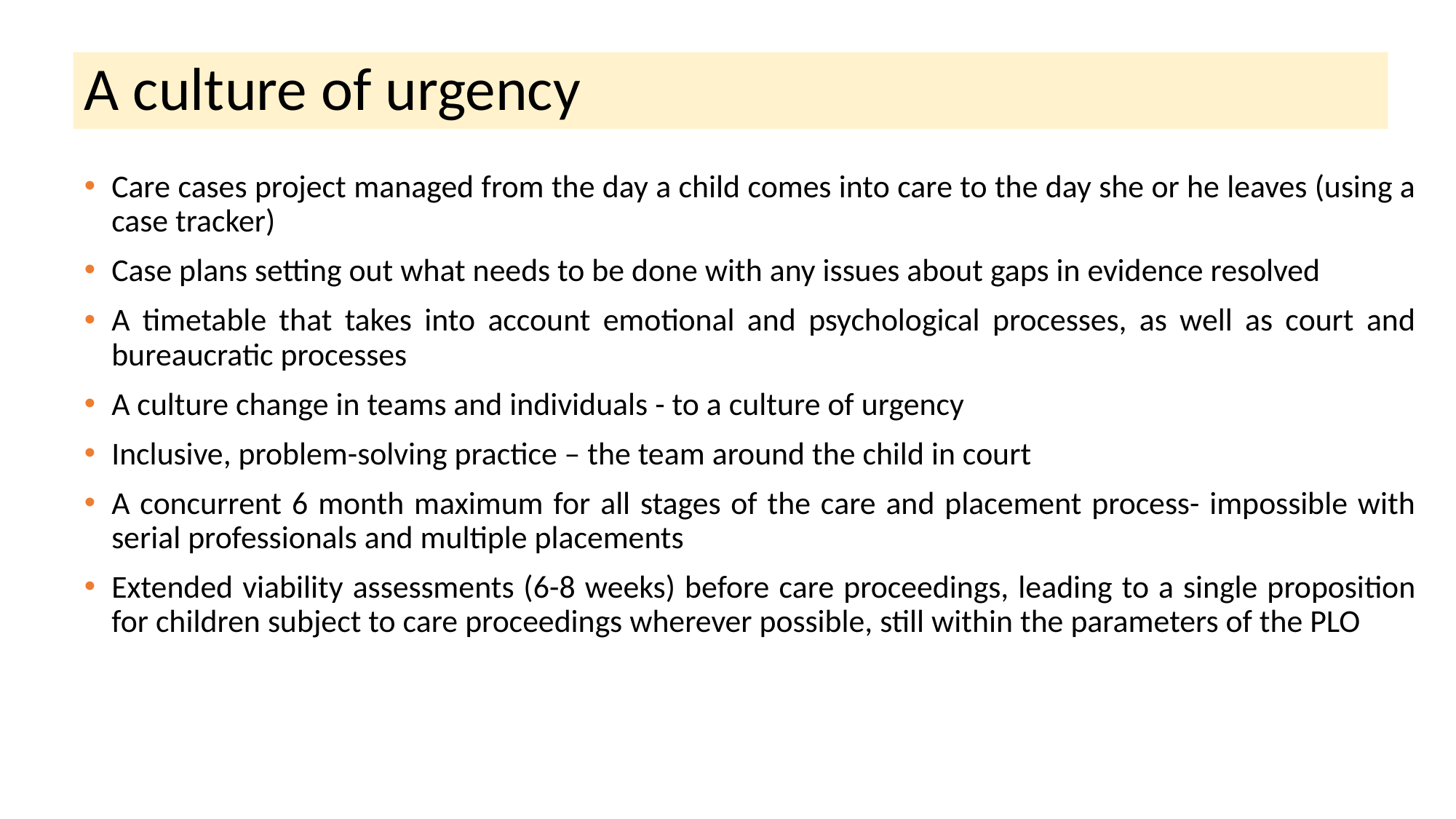

# A culture of urgency
Care cases project managed from the day a child comes into care to the day she or he leaves (using a case tracker)
Case plans setting out what needs to be done with any issues about gaps in evidence resolved
A timetable that takes into account emotional and psychological processes, as well as court and bureaucratic processes
A culture change in teams and individuals - to a culture of urgency
Inclusive, problem-solving practice – the team around the child in court
A concurrent 6 month maximum for all stages of the care and placement process- impossible with serial professionals and multiple placements
Extended viability assessments (6-8 weeks) before care proceedings, leading to a single proposition for children subject to care proceedings wherever possible, still within the parameters of the PLO